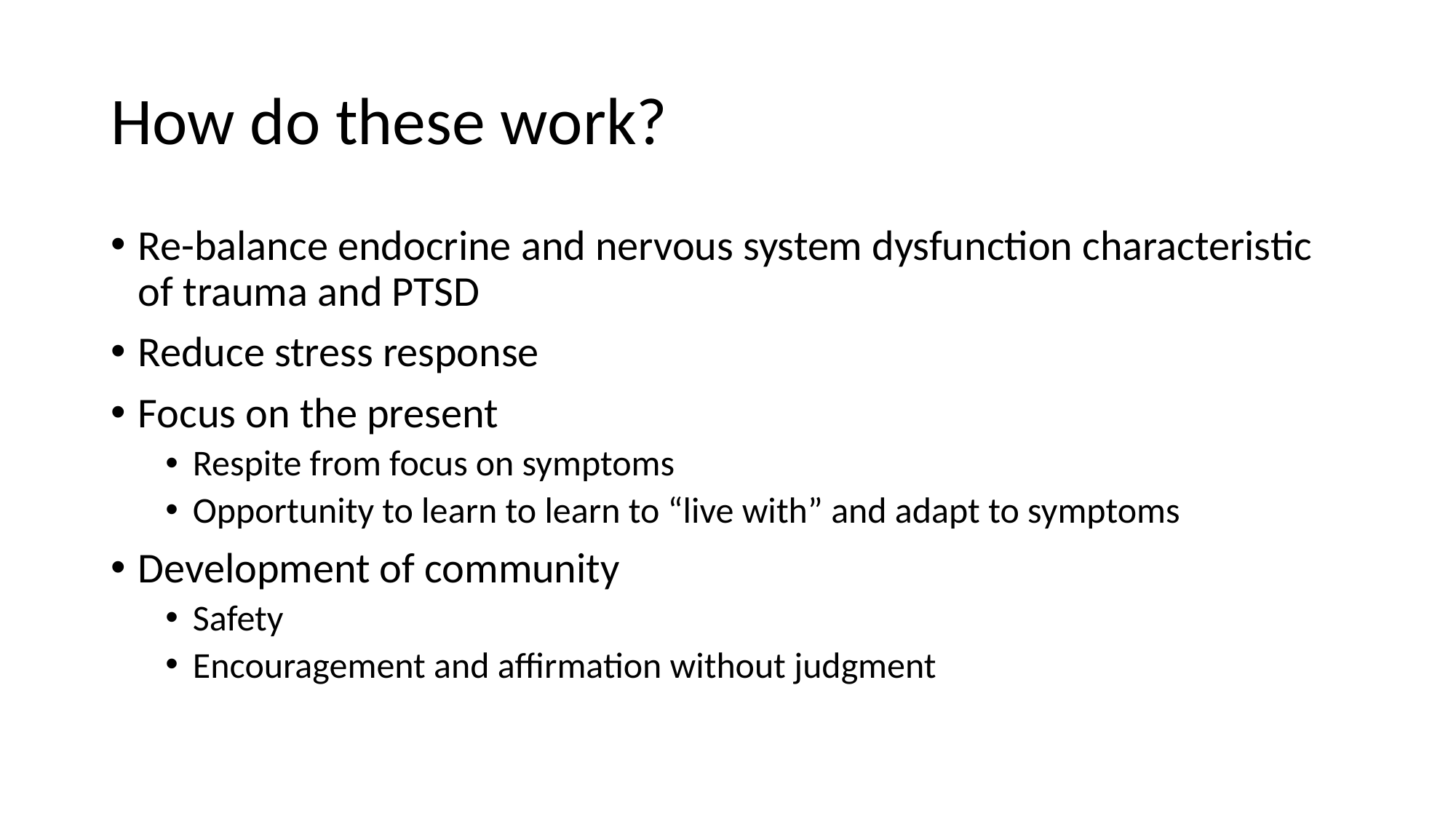

# How do these work?
Re-balance endocrine and nervous system dysfunction characteristic of trauma and PTSD
Reduce stress response
Focus on the present
Respite from focus on symptoms
Opportunity to learn to learn to “live with” and adapt to symptoms
Development of community
Safety
Encouragement and affirmation without judgment